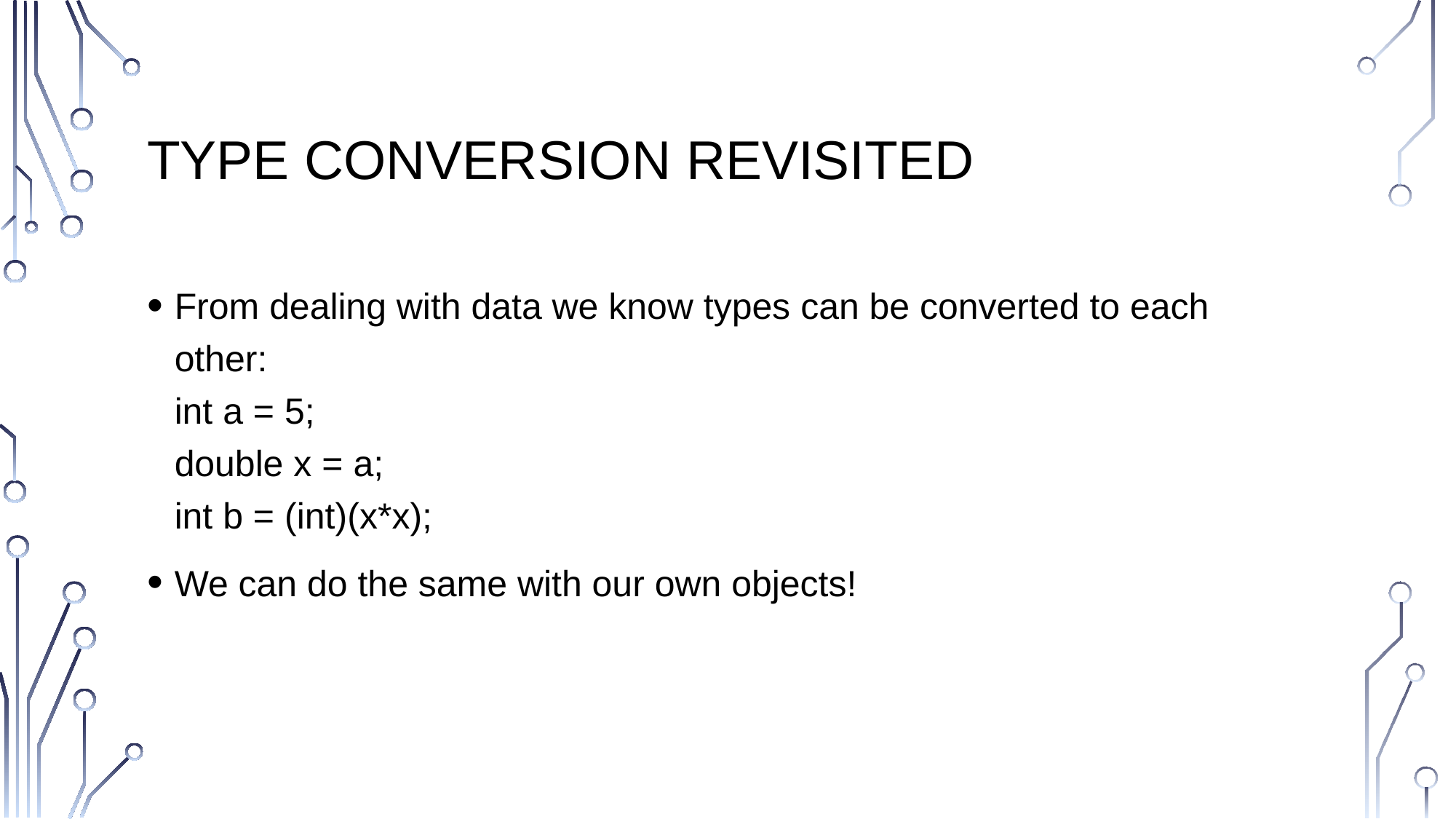

# Type conversion revisited
From dealing with data we know types can be converted to each other:
int a = 5;
double x = a;
int b = (int)(x*x);
We can do the same with our own objects!